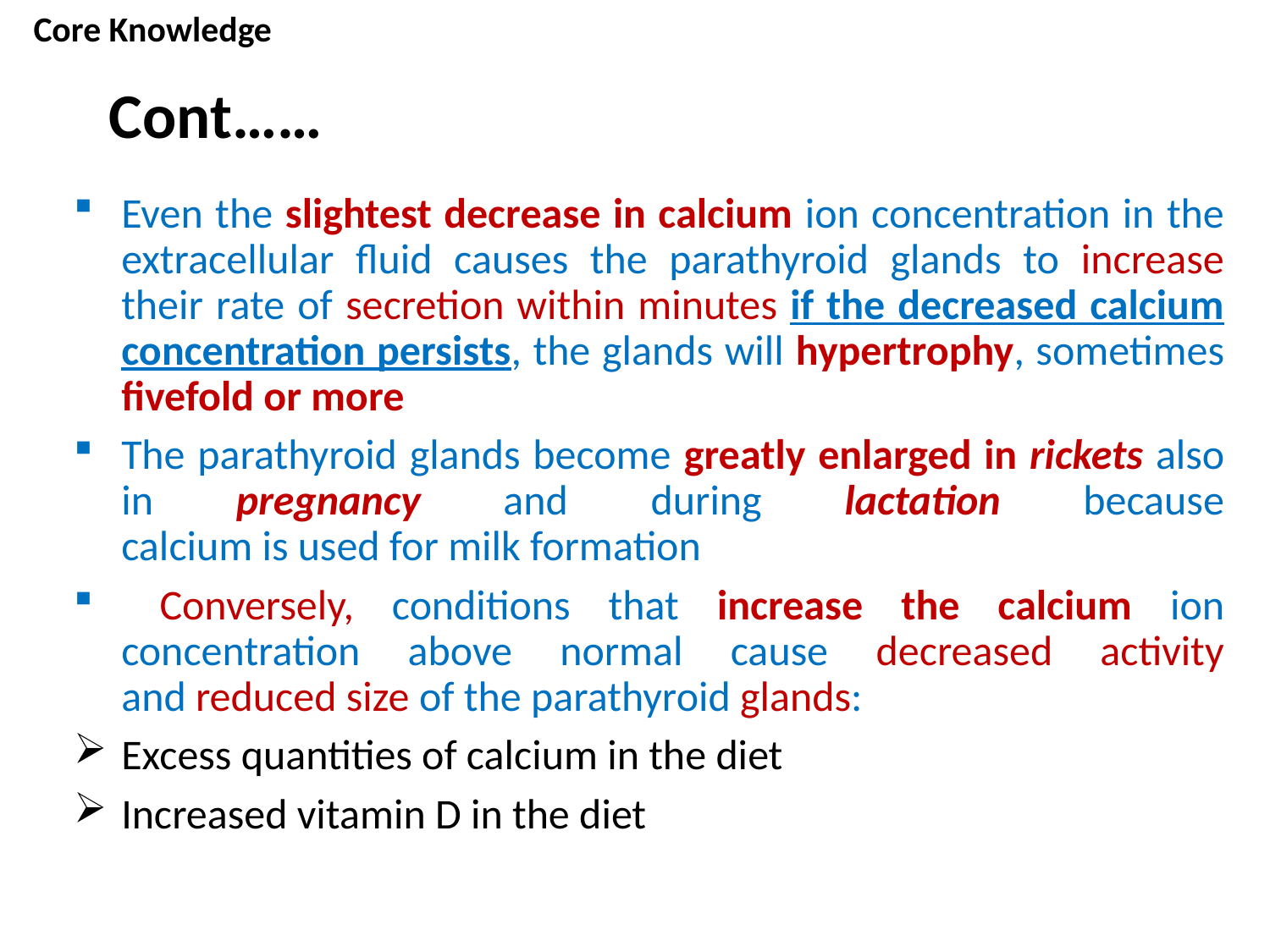

Core Knowledge
Cont……
Even the slightest decrease in calcium ion concentration in the extracellular fluid causes the parathyroid glands to increase their rate of secretion within minutes if the decreased calcium concentration persists, the glands will hypertrophy, sometimes fivefold or more
The parathyroid glands become greatly enlarged in rickets also in pregnancy and during lactation because
calcium is used for milk formation
 Conversely, conditions that increase the calcium ion
concentration above normal cause decreased activity
and reduced size of the parathyroid glands:
Excess quantities of calcium in the diet
Increased vitamin D in the diet